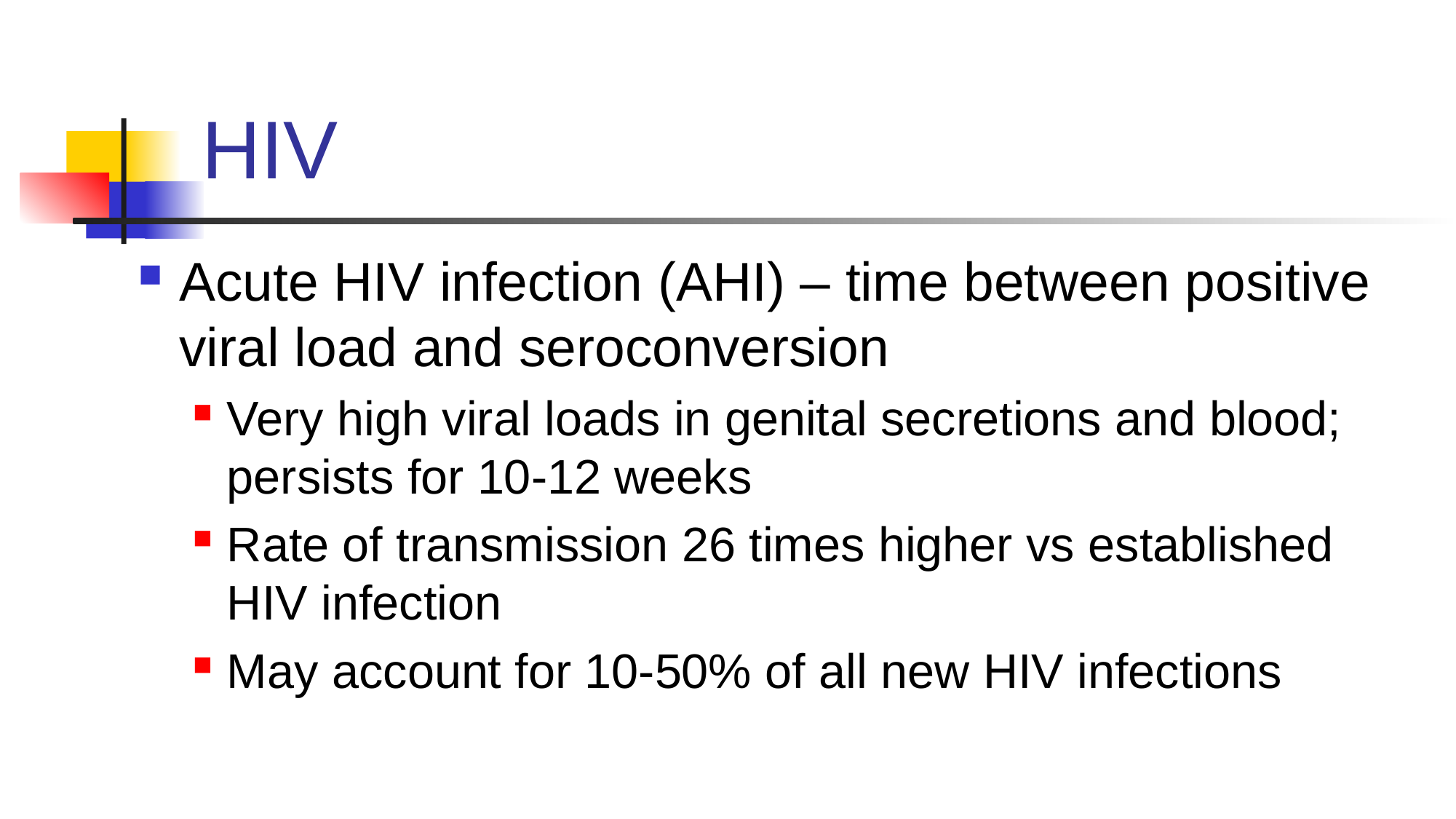

# HIV
Acute HIV infection (AHI) – time between positive viral load and seroconversion
Very high viral loads in genital secretions and blood; persists for 10-12 weeks
Rate of transmission 26 times higher vs established HIV infection
May account for 10-50% of all new HIV infections